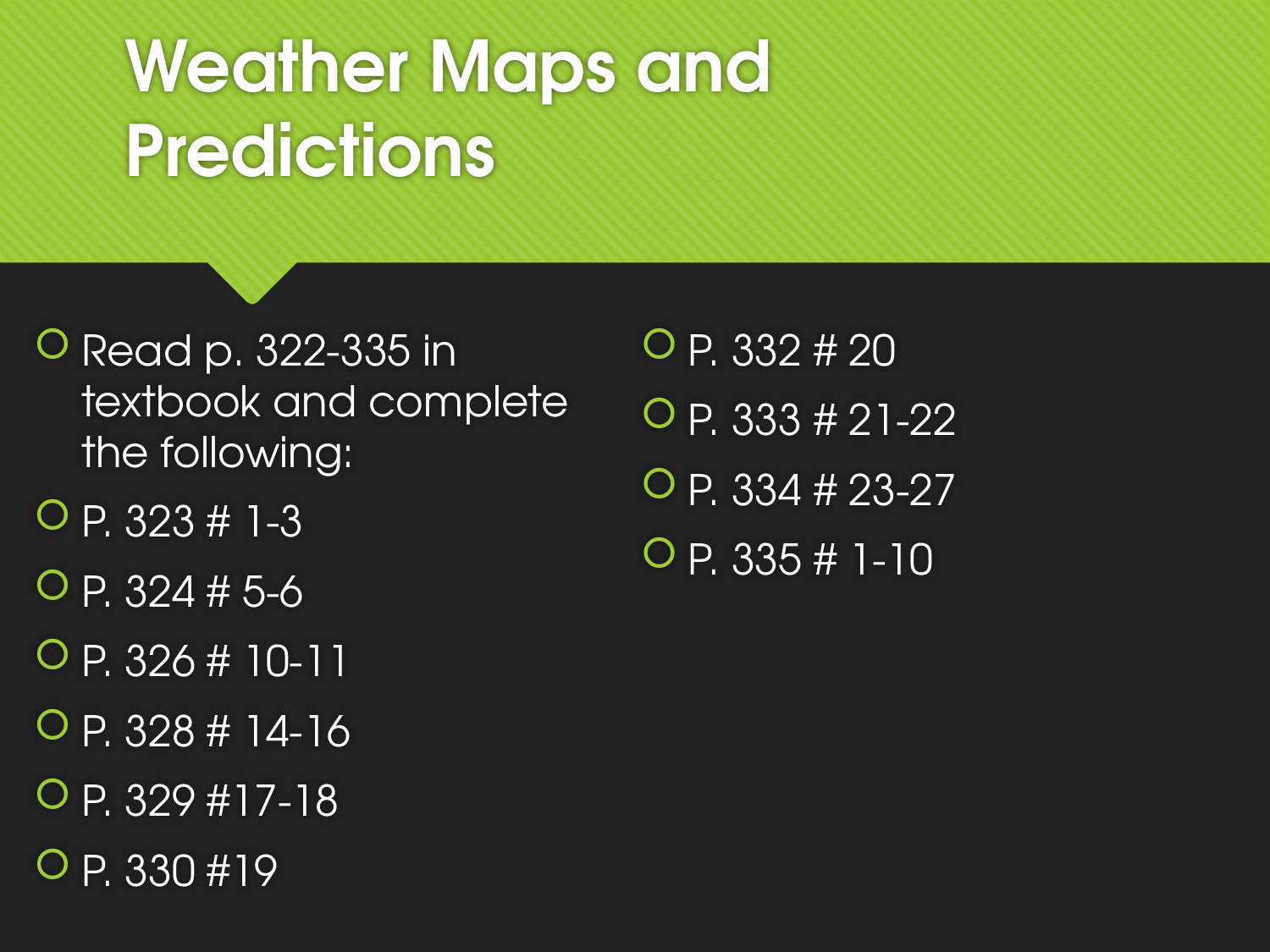

# Weather Maps and Predictions
Read p. 322-335 in textbook and complete the following:
P. 323 # 1-3
P. 324 # 5-6
P. 326 # 10-11
P. 328 # 14-16
P. 329 #17-18
P. 330 #19
P. 332 # 20
P. 333 # 21-22
P. 334 # 23-27
P. 335 # 1-10